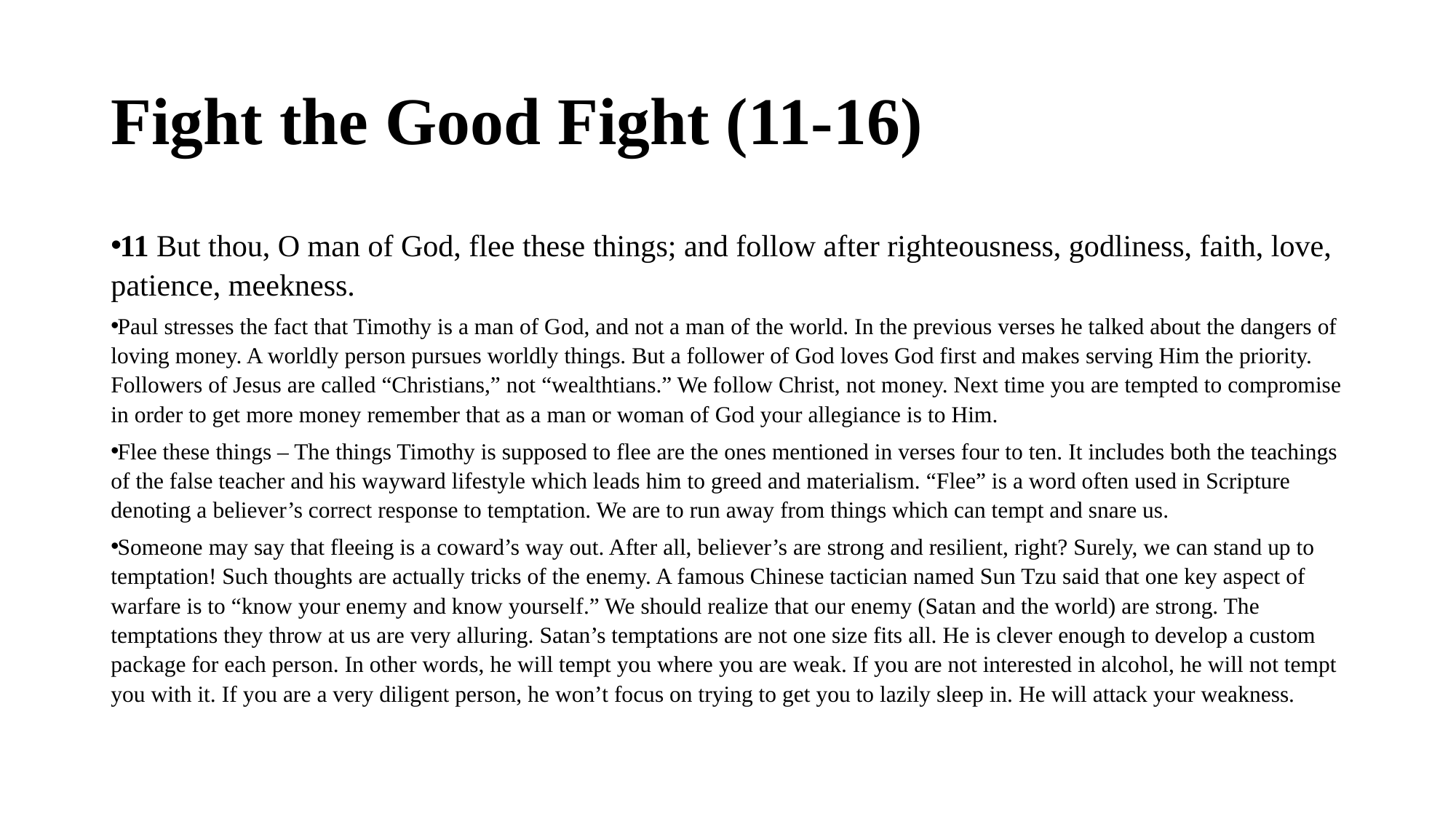

# Fight the Good Fight (11-16)
11 But thou, O man of God, flee these things; and follow after righteousness, godliness, faith, love, patience, meekness.
Paul stresses the fact that Timothy is a man of God, and not a man of the world. In the previous verses he talked about the dangers of loving money. A worldly person pursues worldly things. But a follower of God loves God first and makes serving Him the priority. Followers of Jesus are called “Christians,” not “wealthtians.” We follow Christ, not money. Next time you are tempted to compromise in order to get more money remember that as a man or woman of God your allegiance is to Him.
Flee these things – The things Timothy is supposed to flee are the ones mentioned in verses four to ten. It includes both the teachings of the false teacher and his wayward lifestyle which leads him to greed and materialism. “Flee” is a word often used in Scripture denoting a believer’s correct response to temptation. We are to run away from things which can tempt and snare us.
Someone may say that fleeing is a coward’s way out. After all, believer’s are strong and resilient, right? Surely, we can stand up to temptation! Such thoughts are actually tricks of the enemy. A famous Chinese tactician named Sun Tzu said that one key aspect of warfare is to “know your enemy and know yourself.” We should realize that our enemy (Satan and the world) are strong. The temptations they throw at us are very alluring. Satan’s temptations are not one size fits all. He is clever enough to develop a custom package for each person. In other words, he will tempt you where you are weak. If you are not interested in alcohol, he will not tempt you with it. If you are a very diligent person, he won’t focus on trying to get you to lazily sleep in. He will attack your weakness.